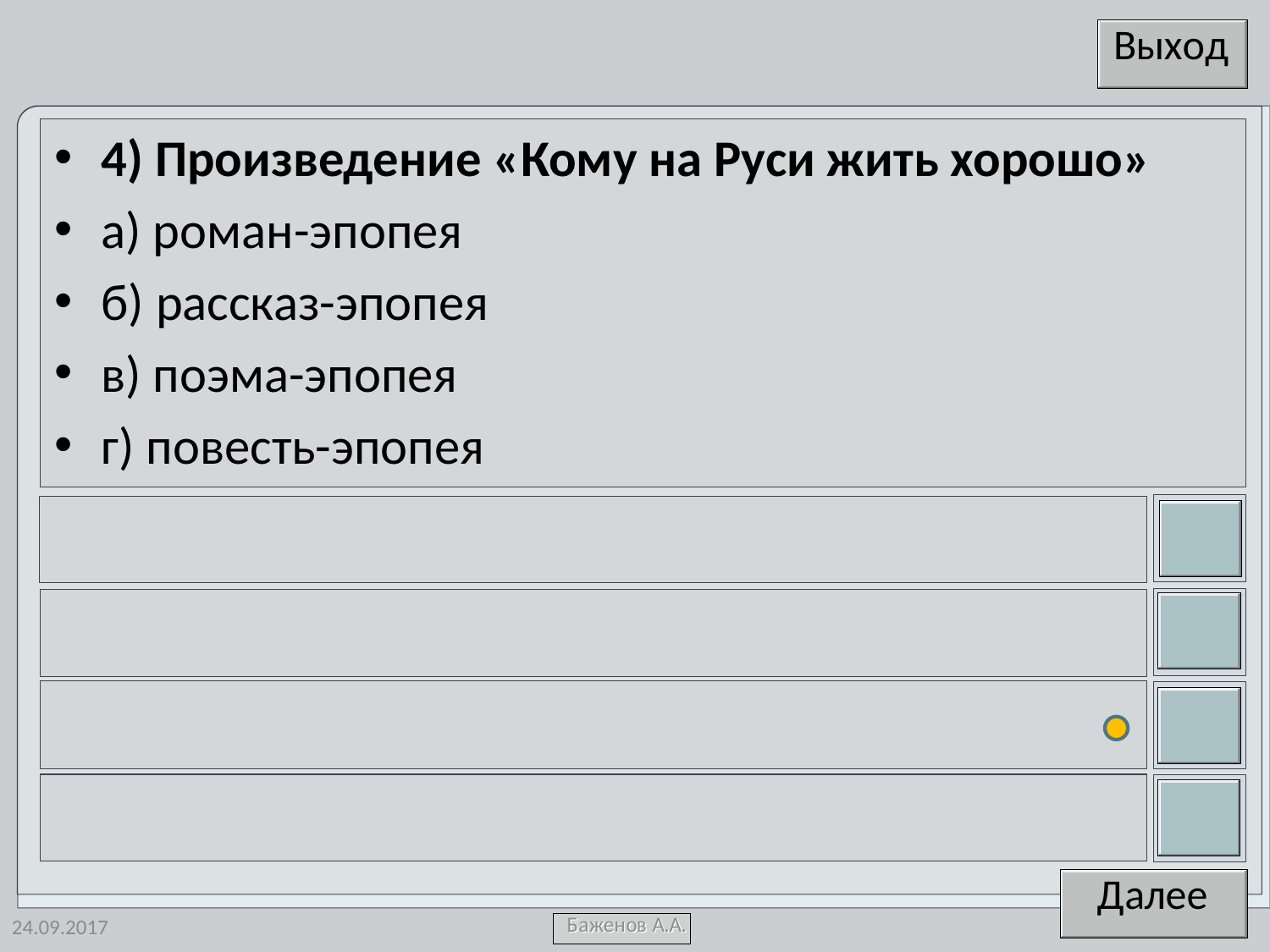

4) Произведение «Кому на Руси жить хорошо»
а) роман-эпопея
б) рассказ-эпопея
в) поэма-эпопея
г) повесть-эпопея

24.09.2017